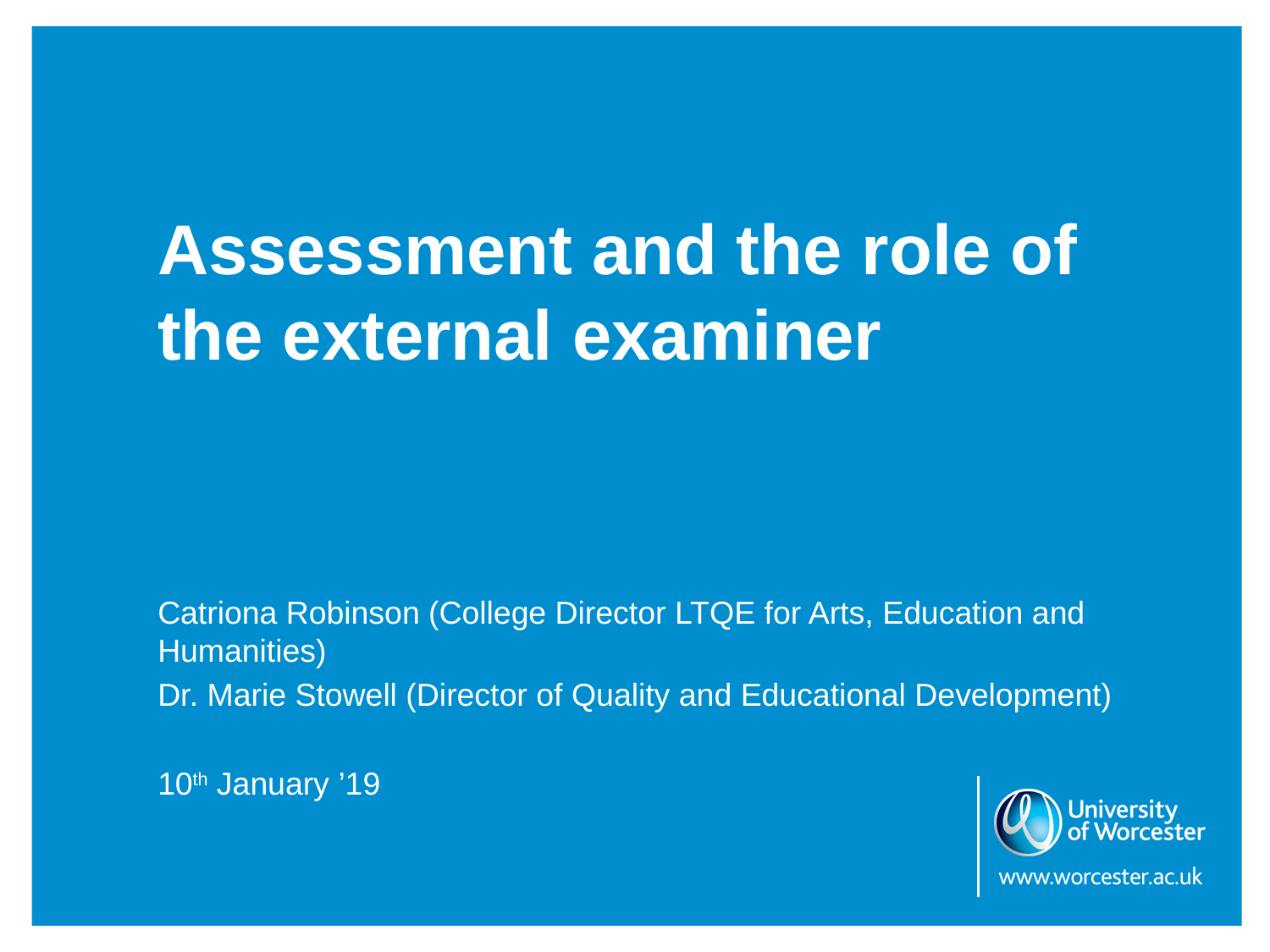

# Assessment and the role of the external examiner

Catriona Robinson (College Director LTQE for Arts, Education and Humanities)
Dr. Marie Stowell (Director of Quality and Educational Development)

10th January ’19